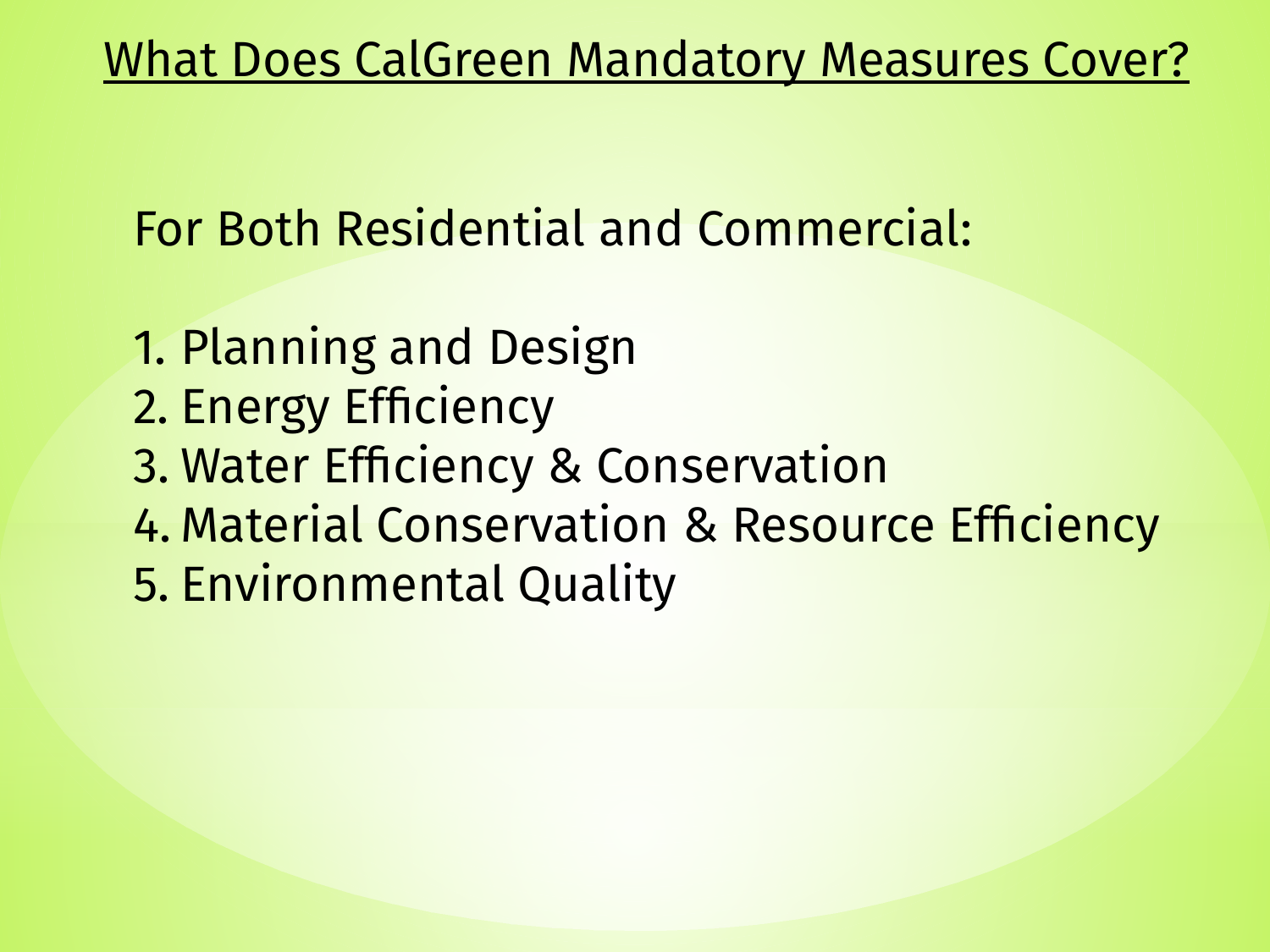

What Does CalGreen Mandatory Measures Cover?
For Both Residential and Commercial:

Planning and Design
Energy Efficiency
Water Efficiency & Conservation
Material Conservation & Resource Efficiency
Environmental Quality